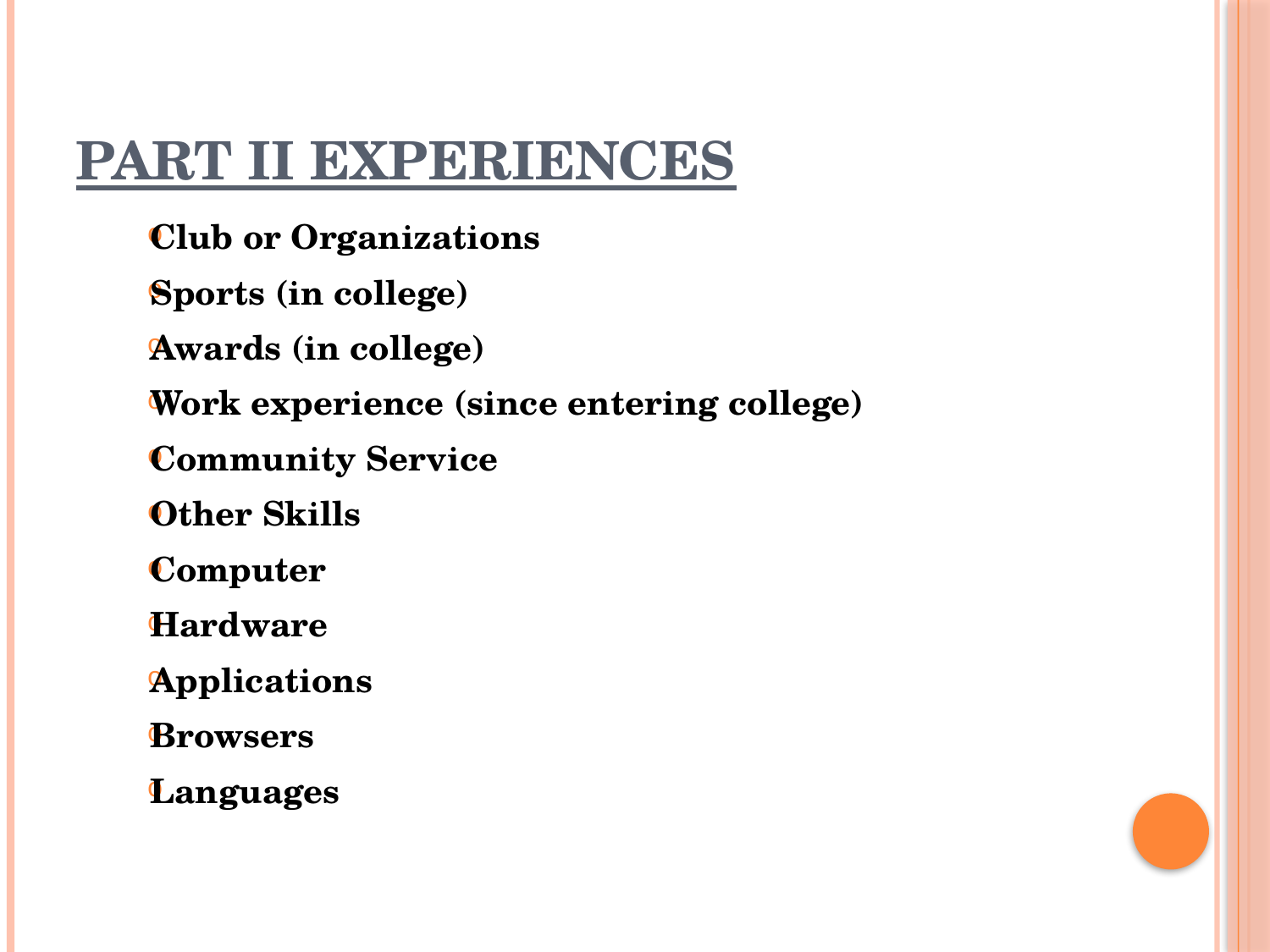

# Part II Experiences
Club or Organizations
Sports (in college)
Awards (in college)
Work experience (since entering college)
Community Service
Other Skills
Computer
Hardware
Applications
Browsers
Languages